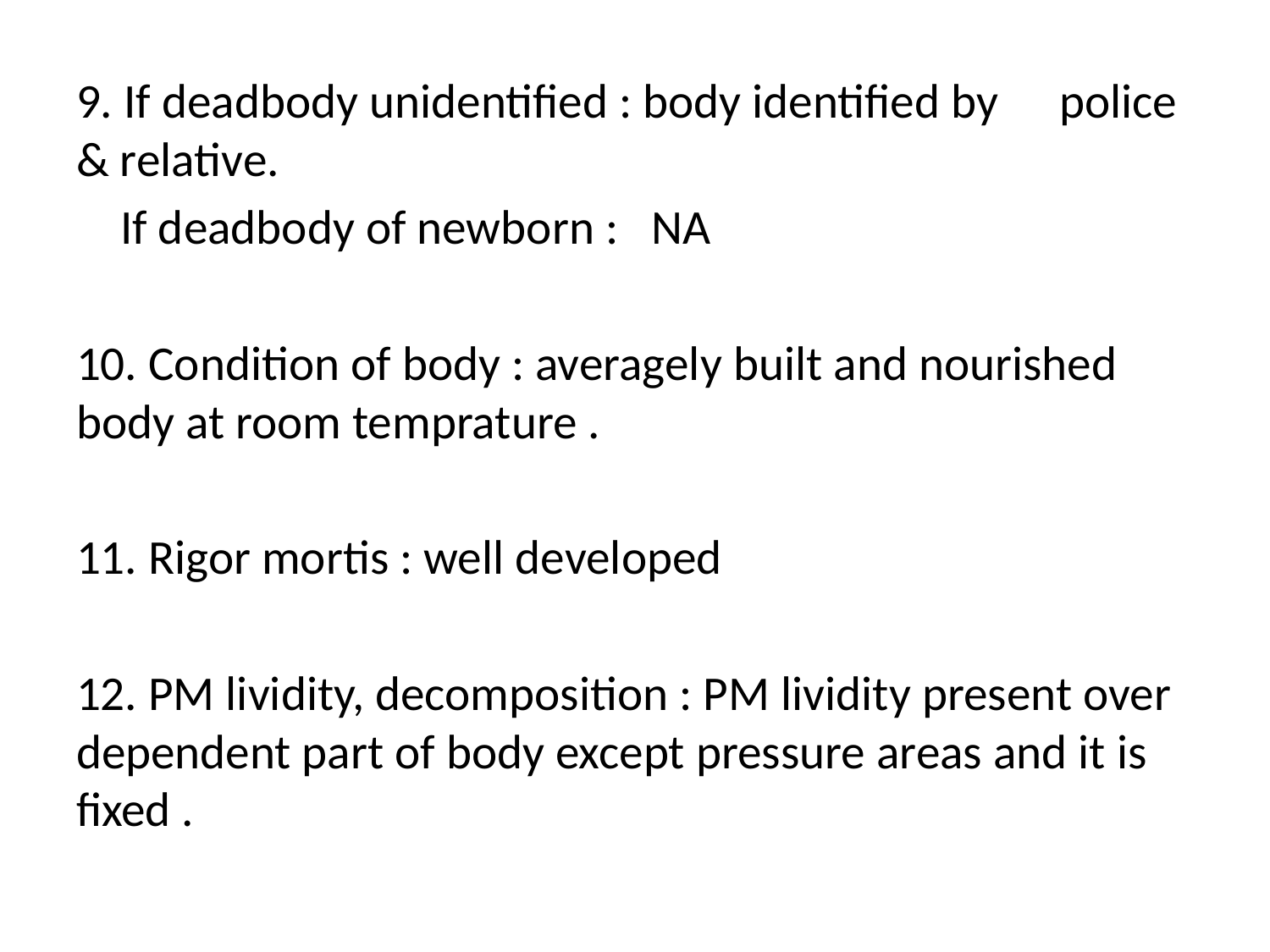

9. If deadbody unidentified : body identified by 					police & relative.
    If deadbody of newborn :   NA

10. Condition of body : averagely built and nourished body at room temprature .

11. Rigor mortis : well developed

12. PM lividity, decomposition : PM lividity present over dependent part of body except pressure areas and it is fixed .